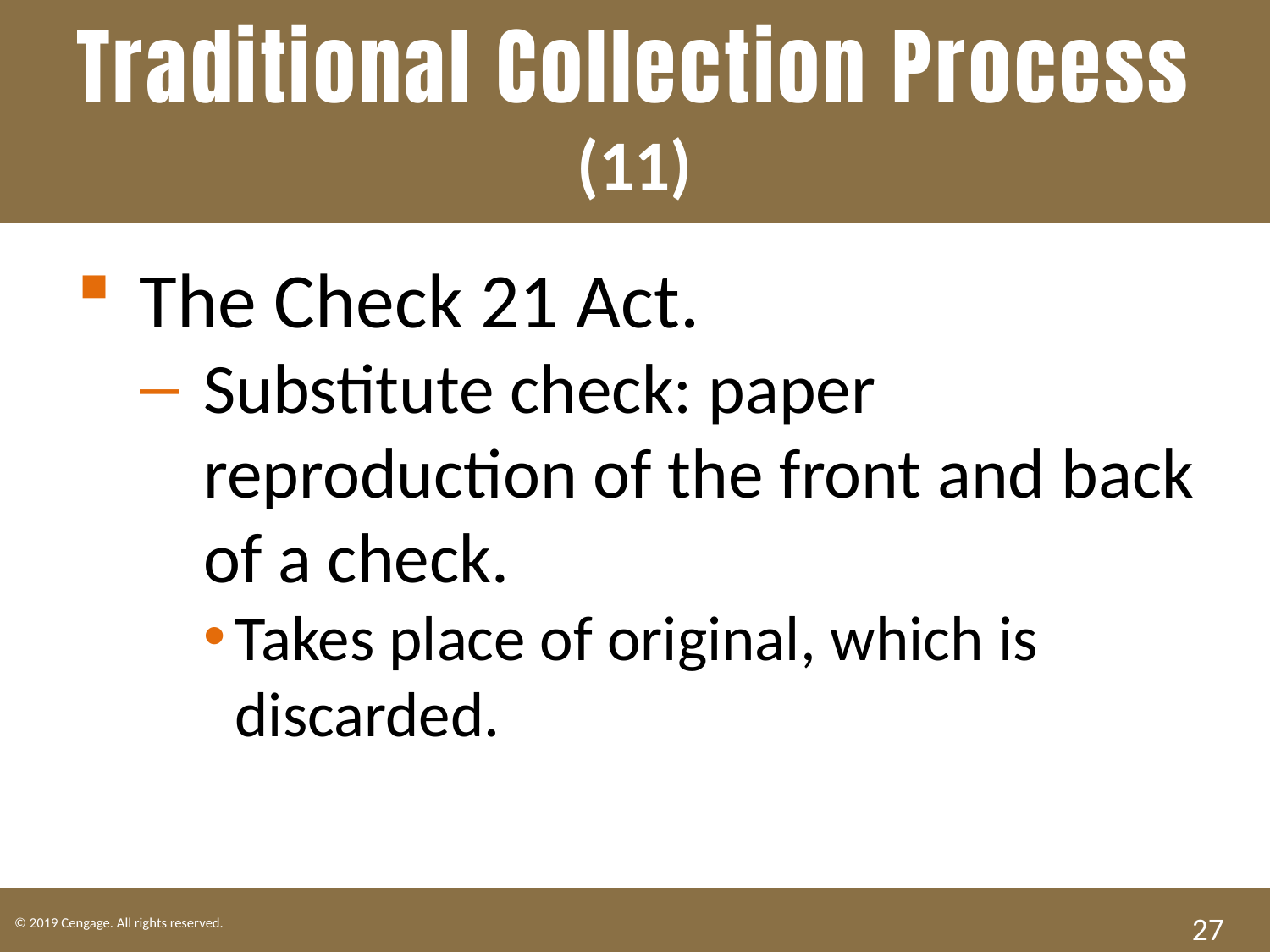

# Traditional Collection Process (11)
The Check 21 Act.
Substitute check: paper reproduction of the front and back of a check.
Takes place of original, which is discarded.
27